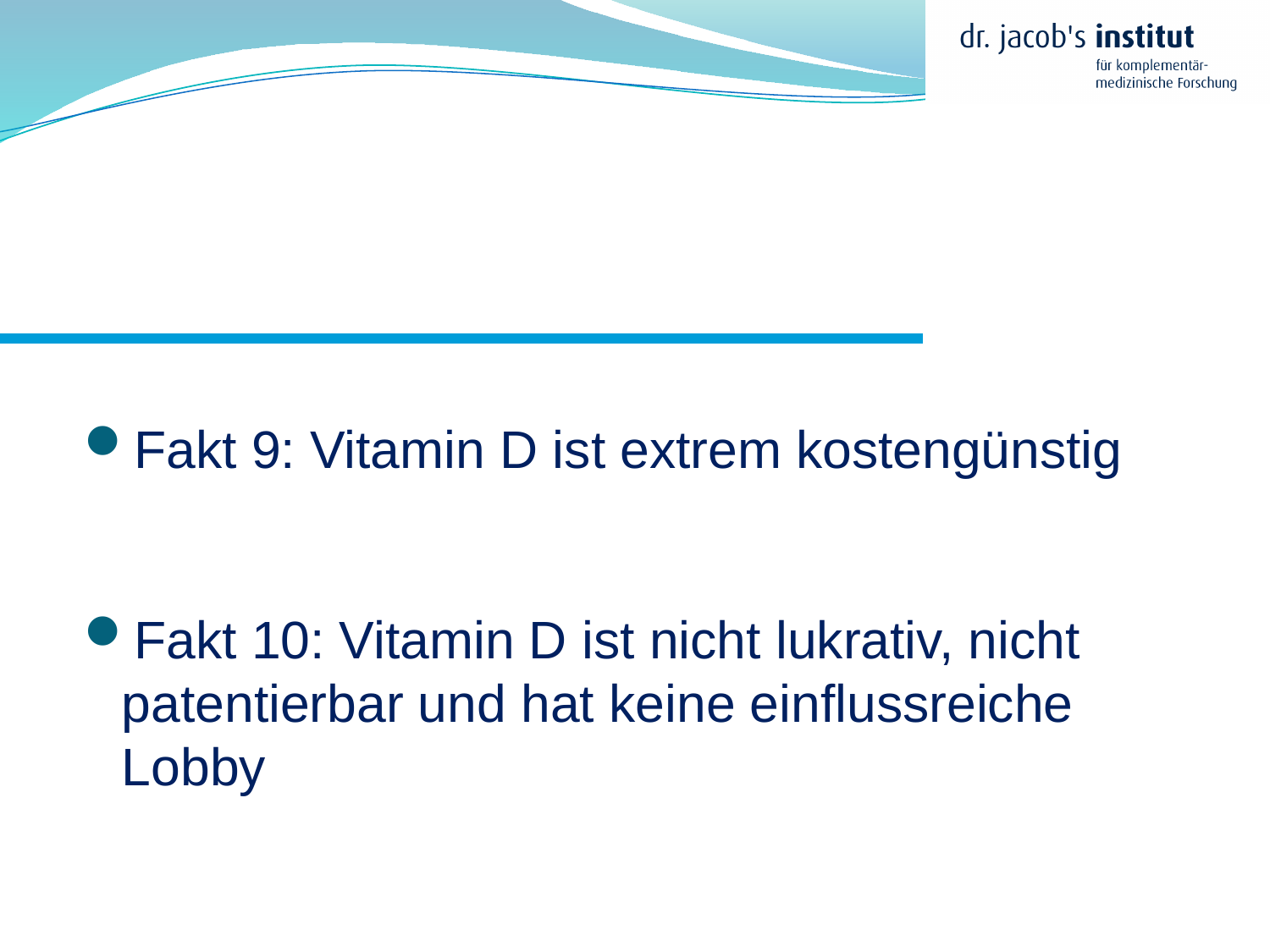

Fakt 9: Vitamin D ist extrem kostengünstig

Fakt 10: Vitamin D ist nicht lukrativ, nicht patentierbar und hat keine einflussreiche Lobby